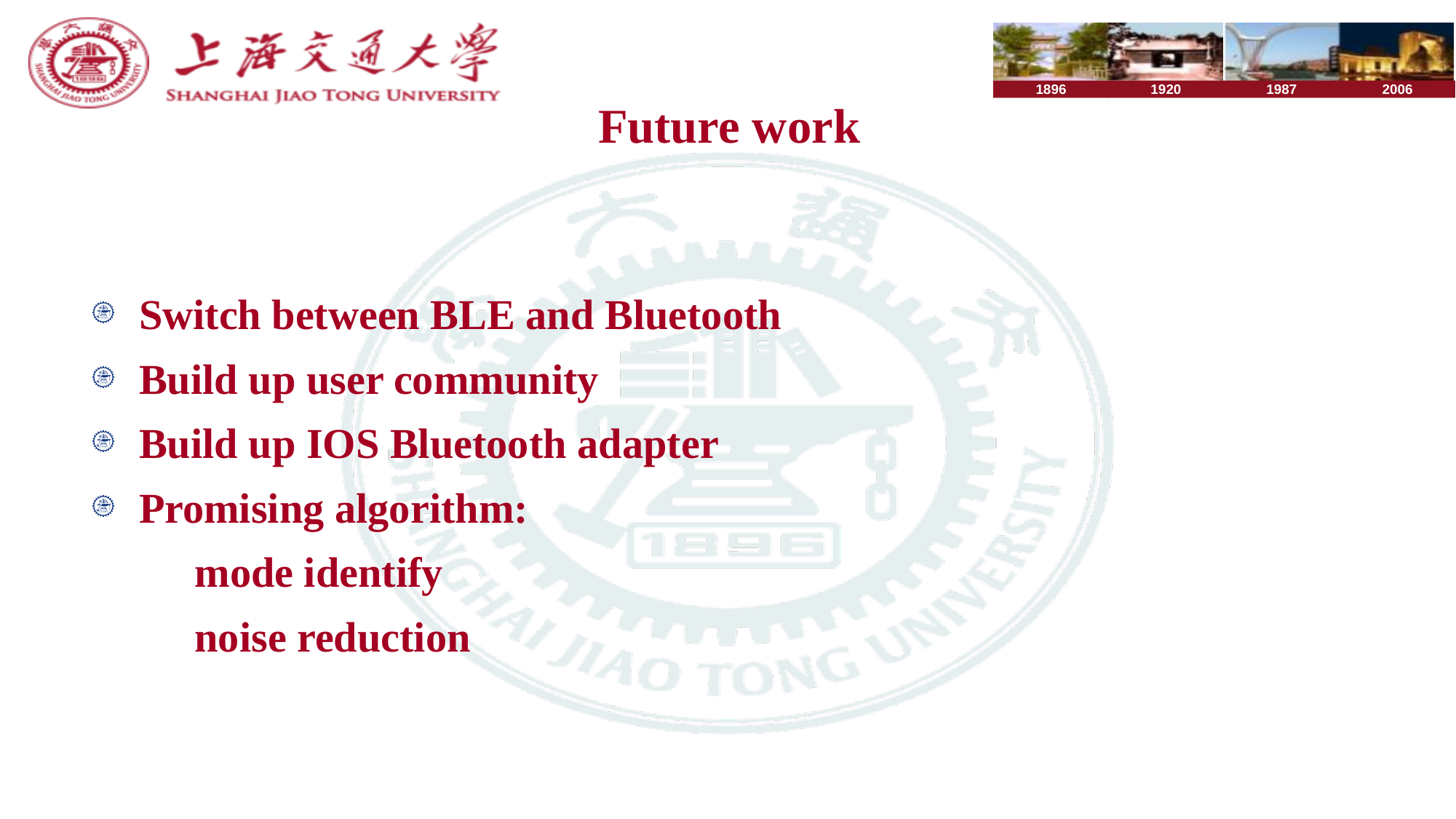

# Future work
Switch between BLE and Bluetooth
Build up user community
Build up IOS Bluetooth adapter
Promising algorithm:
	mode identify
	noise reduction